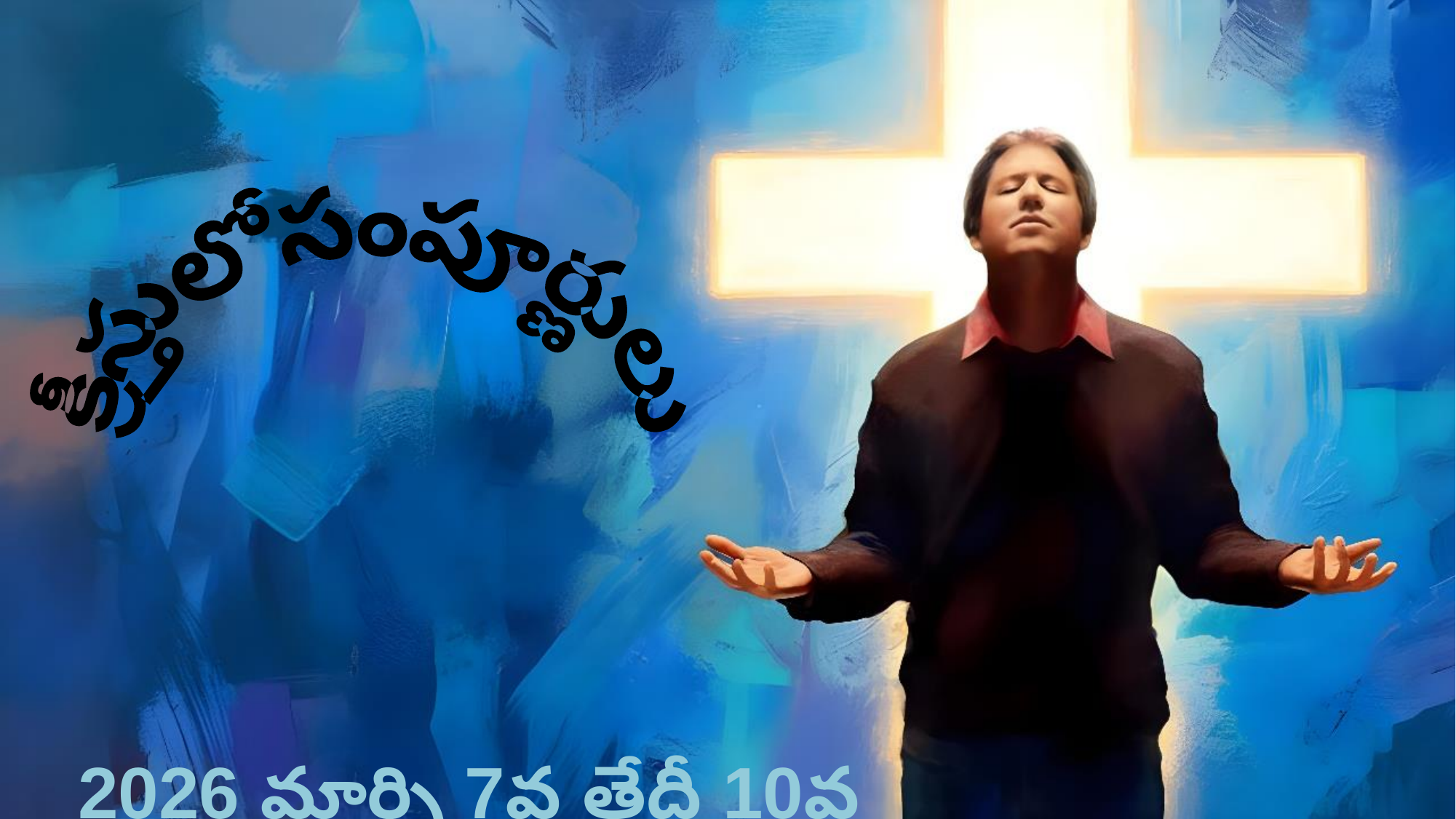

క్రీస్తులో
సంపూర్ణులు
2026 మార్చి 7వ తేదీ 10వ పాఠం